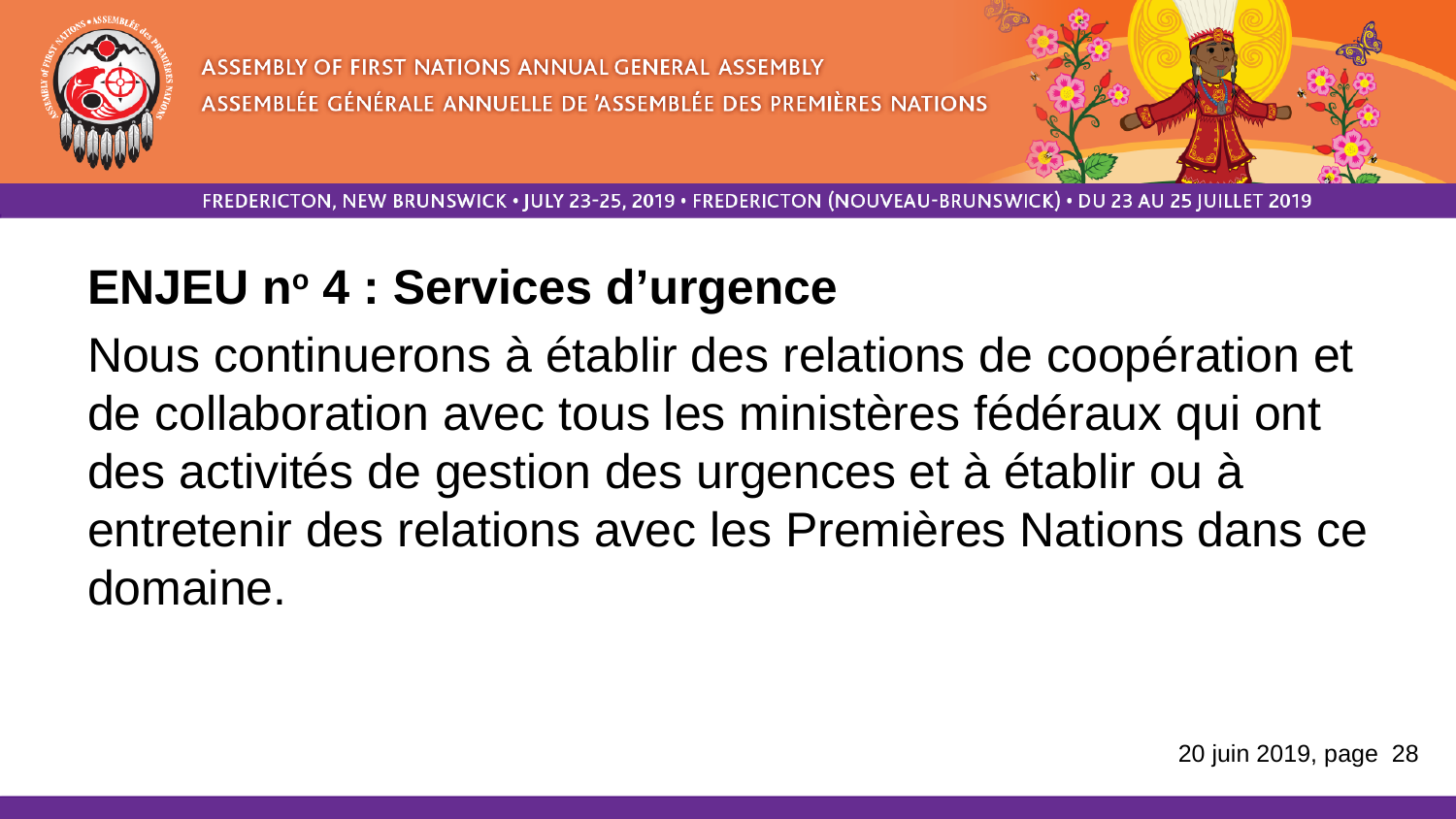

ENJEU no 4 : Services d’urgence
Nous continuerons à établir des relations de coopération et de collaboration avec tous les ministères fédéraux qui ont des activités de gestion des urgences et à établir ou à entretenir des relations avec les Premières Nations dans ce domaine.
20 juin 2019, page  28